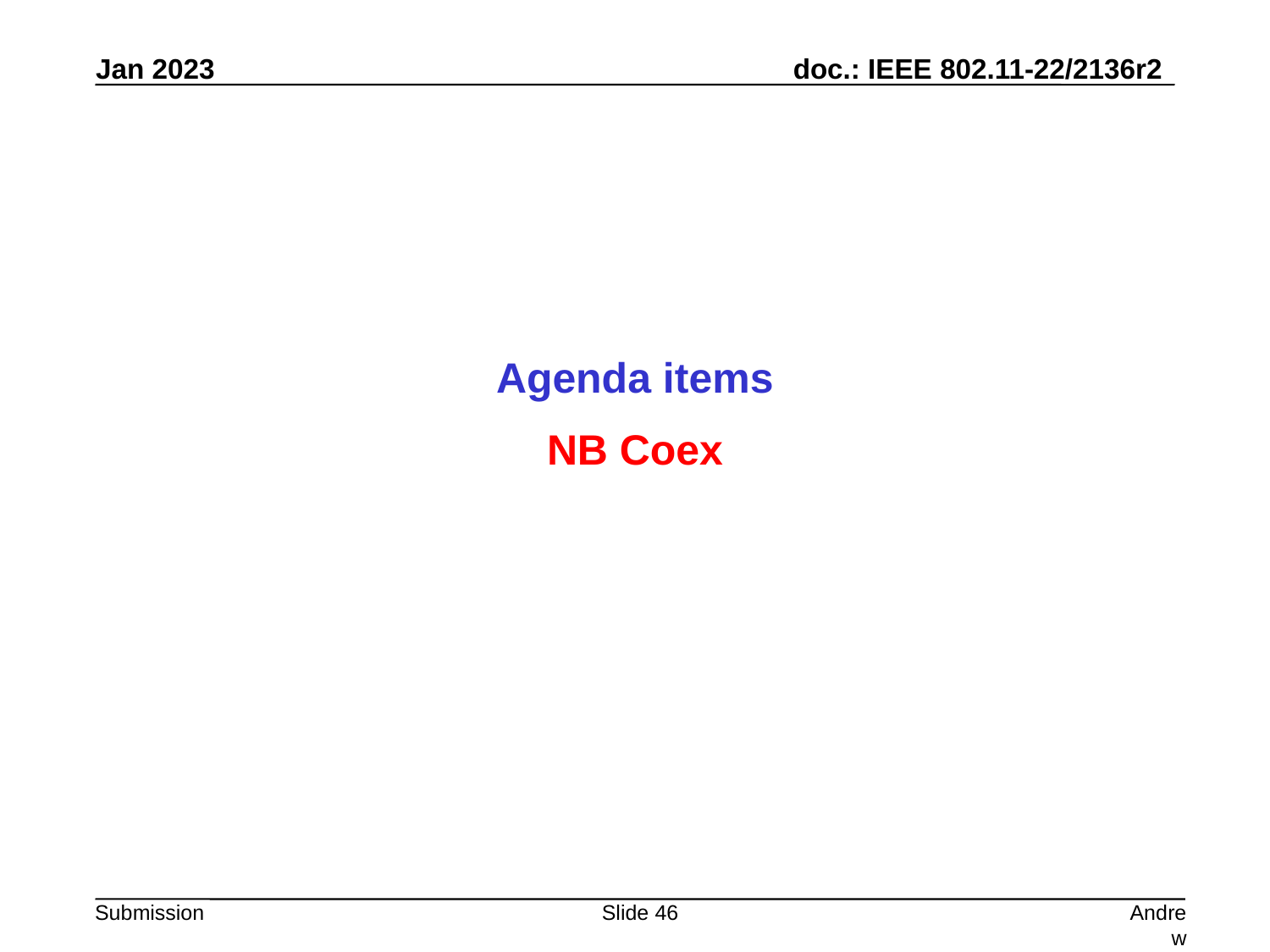

Agenda items
NB Coex
Slide 46
Andrew Myles, Cisco